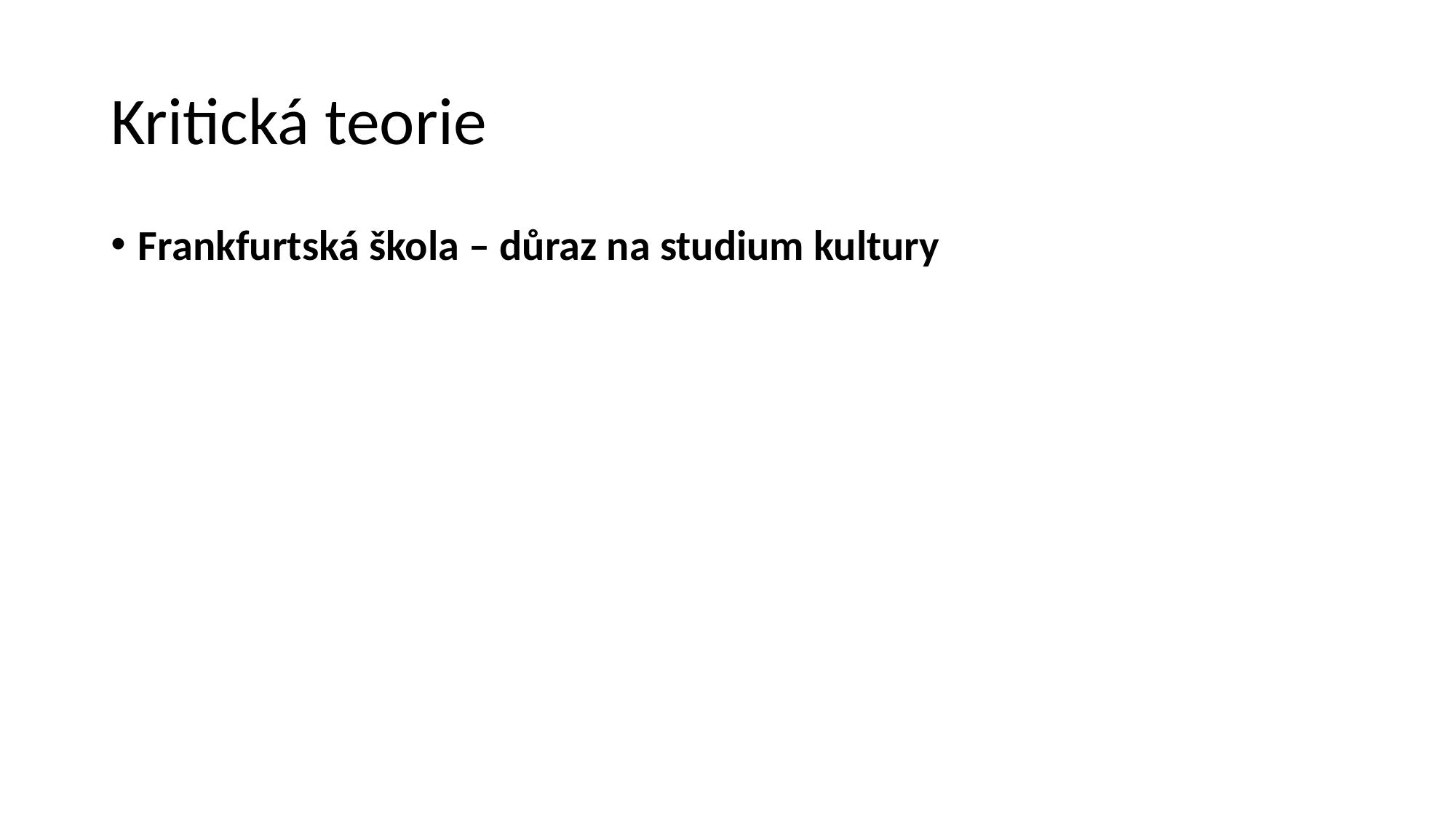

# Kritická teorie
Frankfurtská škola – důraz na studium kultury